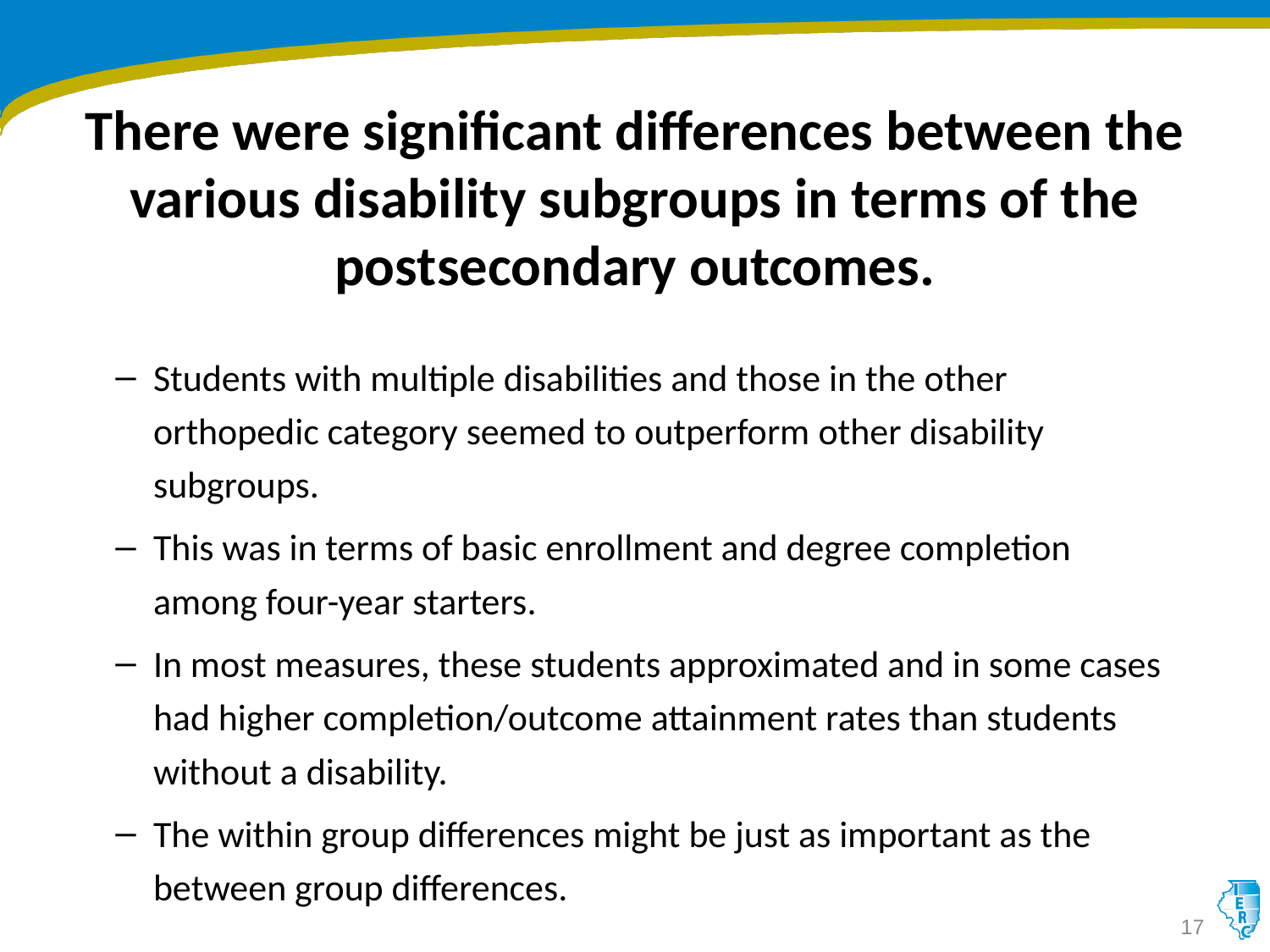

# There were significant differences between the various disability subgroups in terms of the postsecondary outcomes.
Students with multiple disabilities and those in the other orthopedic category seemed to outperform other disability subgroups.
This was in terms of basic enrollment and degree completion among four-year starters.
In most measures, these students approximated and in some cases had higher completion/outcome attainment rates than students without a disability.
The within group differences might be just as important as the between group differences.
17